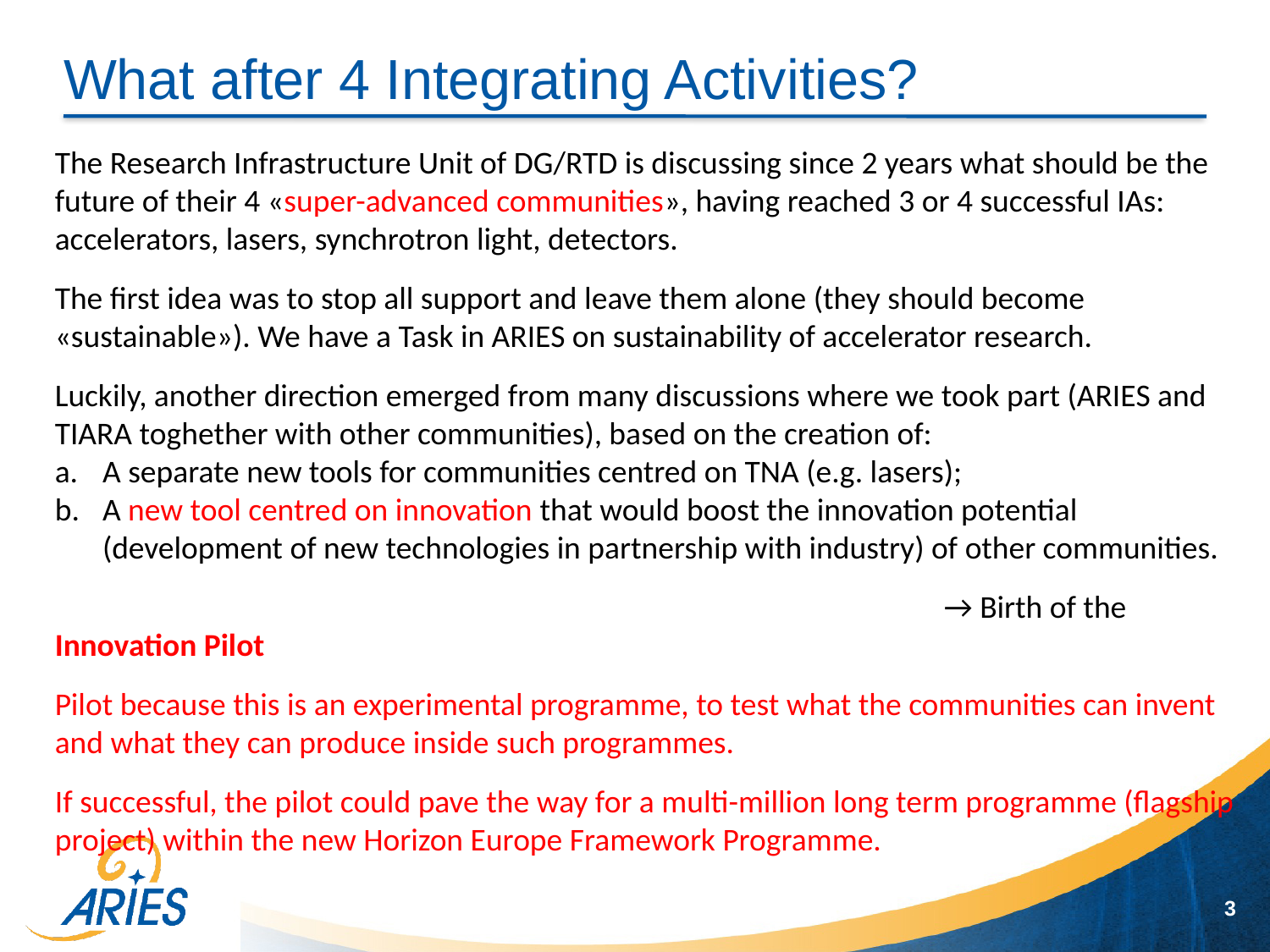

# What after 4 Integrating Activities?
The Research Infrastructure Unit of DG/RTD is discussing since 2 years what should be the future of their 4 «super-advanced communities», having reached 3 or 4 successful IAs: accelerators, lasers, synchrotron light, detectors.

The first idea was to stop all support and leave them alone (they should become «sustainable»). We have a Task in ARIES on sustainability of accelerator research.

Luckily, another direction emerged from many discussions where we took part (ARIES and TIARA toghether with other communities), based on the creation of:
A separate new tools for communities centred on TNA (e.g. lasers);
A new tool centred on innovation that would boost the innovation potential (development of new technologies in partnership with industry) of other communities.

							→ Birth of the Innovation Pilot

Pilot because this is an experimental programme, to test what the communities can invent and what they can produce inside such programmes.

If successful, the pilot could pave the way for a multi-million long term programme (flagship project) within the new Horizon Europe Framework Programme.
3